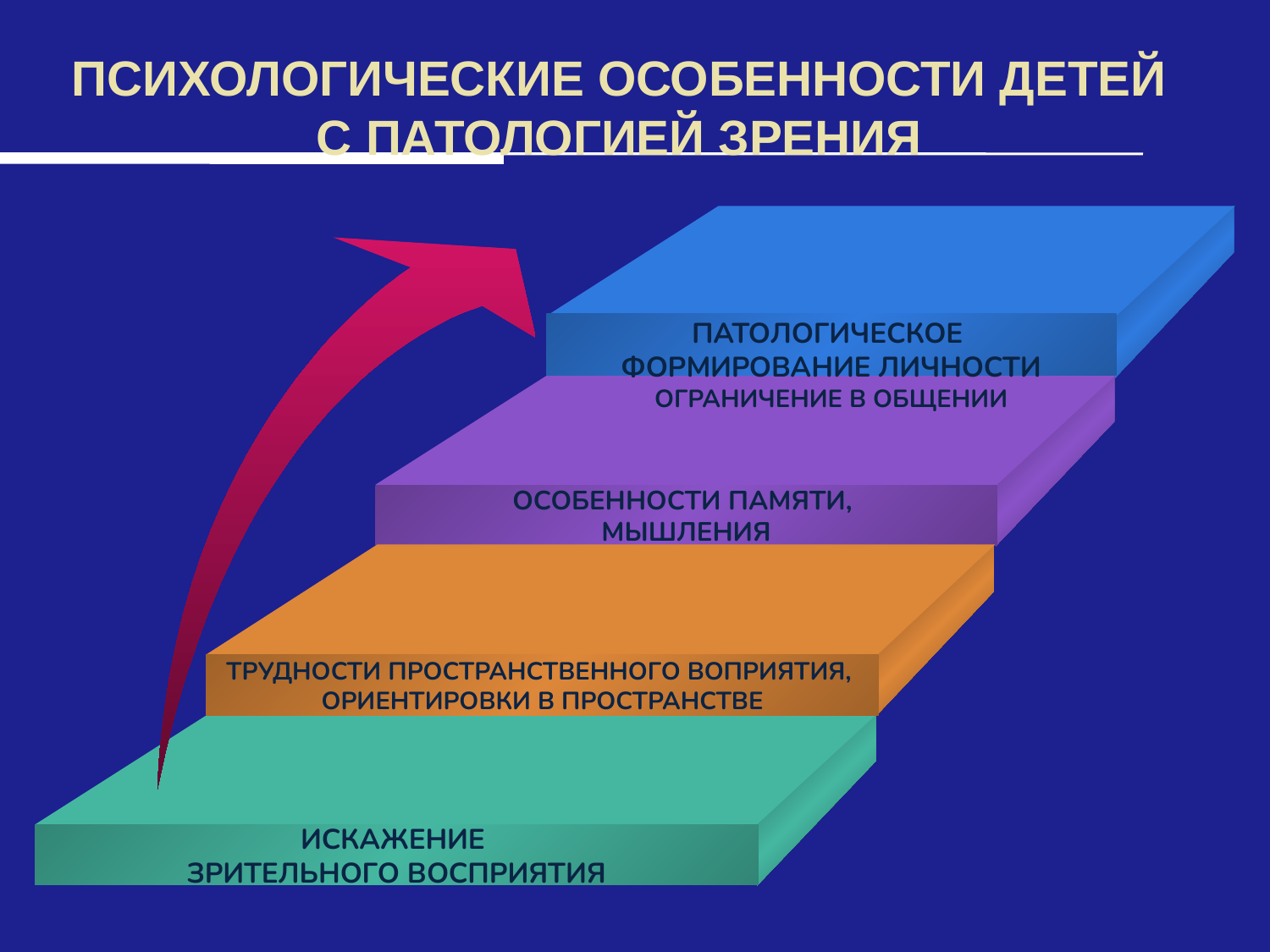

# ПСИХОЛОГИЧЕСКИЕ ОСОБЕННОСТИ ДЕТЕЙ С ПАТОЛОГИЕЙ ЗРЕНИЯ

ПАТОЛОГИЧЕСКОЕ
ФОРМИРОВАНИЕ ЛИЧНОСТИ
ОГРАНИЧЕНИЕ В ОБЩЕНИИ

ОСОБЕННОСТИ ПАМЯТИ,
МЫШЛЕНИЯ

ТРУДНОСТИ ПРОСТРАНСТВЕННОГО ВОПРИЯТИЯ,
ОРИЕНТИРОВКИ В ПРОСТРАНСТВЕ

ИСКАЖЕНИЕ
ЗРИТЕЛЬНОГО ВОСПРИЯТИЯ